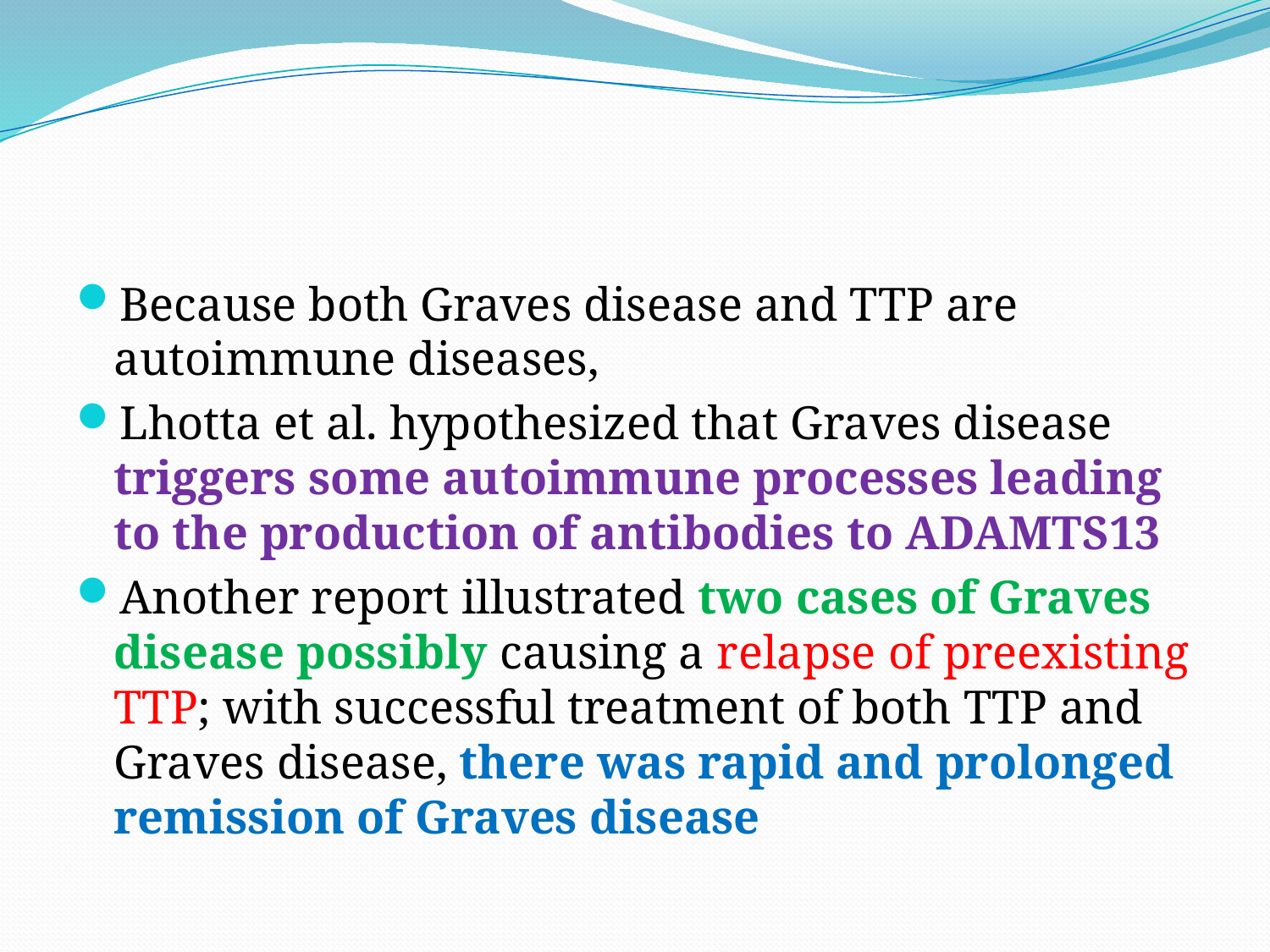

#
Because both Graves disease and TTP are autoimmune diseases,
Lhotta et al. hypothesized that Graves disease triggers some autoimmune processes leading to the production of antibodies to ADAMTS13
Another report illustrated two cases of Graves disease possibly causing a relapse of preexisting TTP; with successful treatment of both TTP and Graves disease, there was rapid and prolonged remission of Graves disease